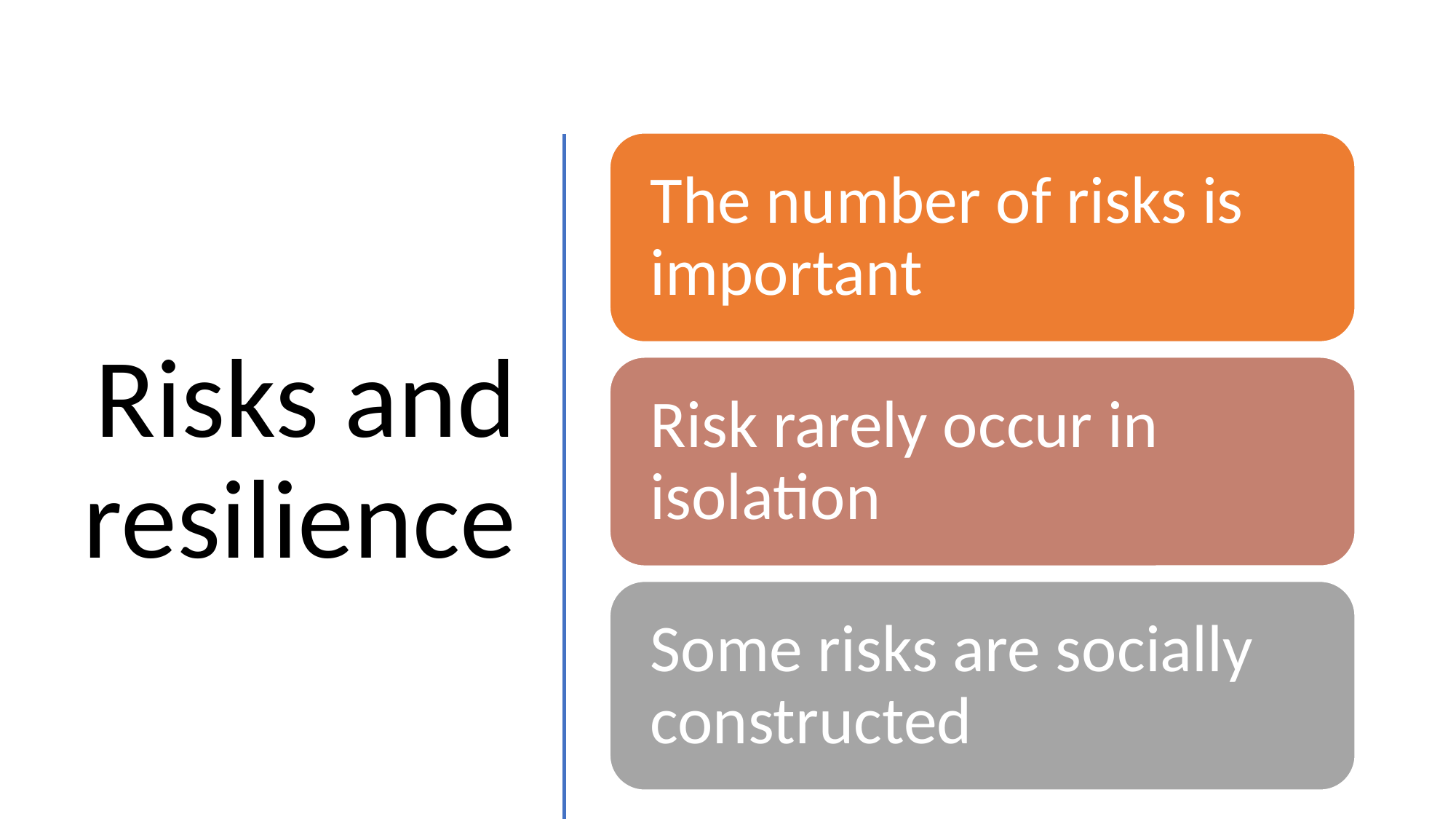

# Risks and resilience
The number of risks is important
Risk rarely occur in isolation
Some risks are socially constructed